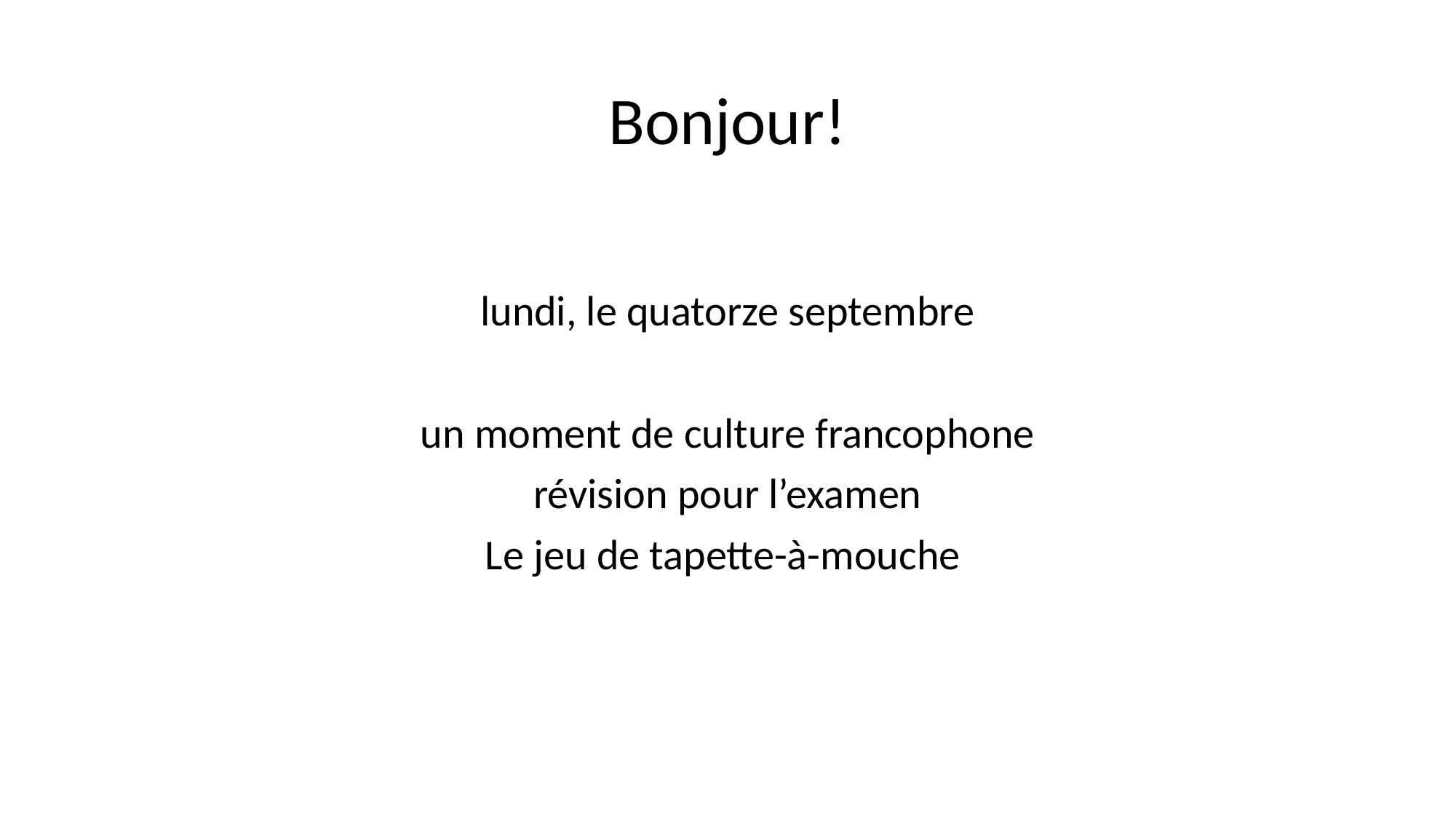

# Bonjour!

lundi, le quatorze septembre

un moment de culture francophone
révision pour l’examen
Le jeu de tapette-à-mouche